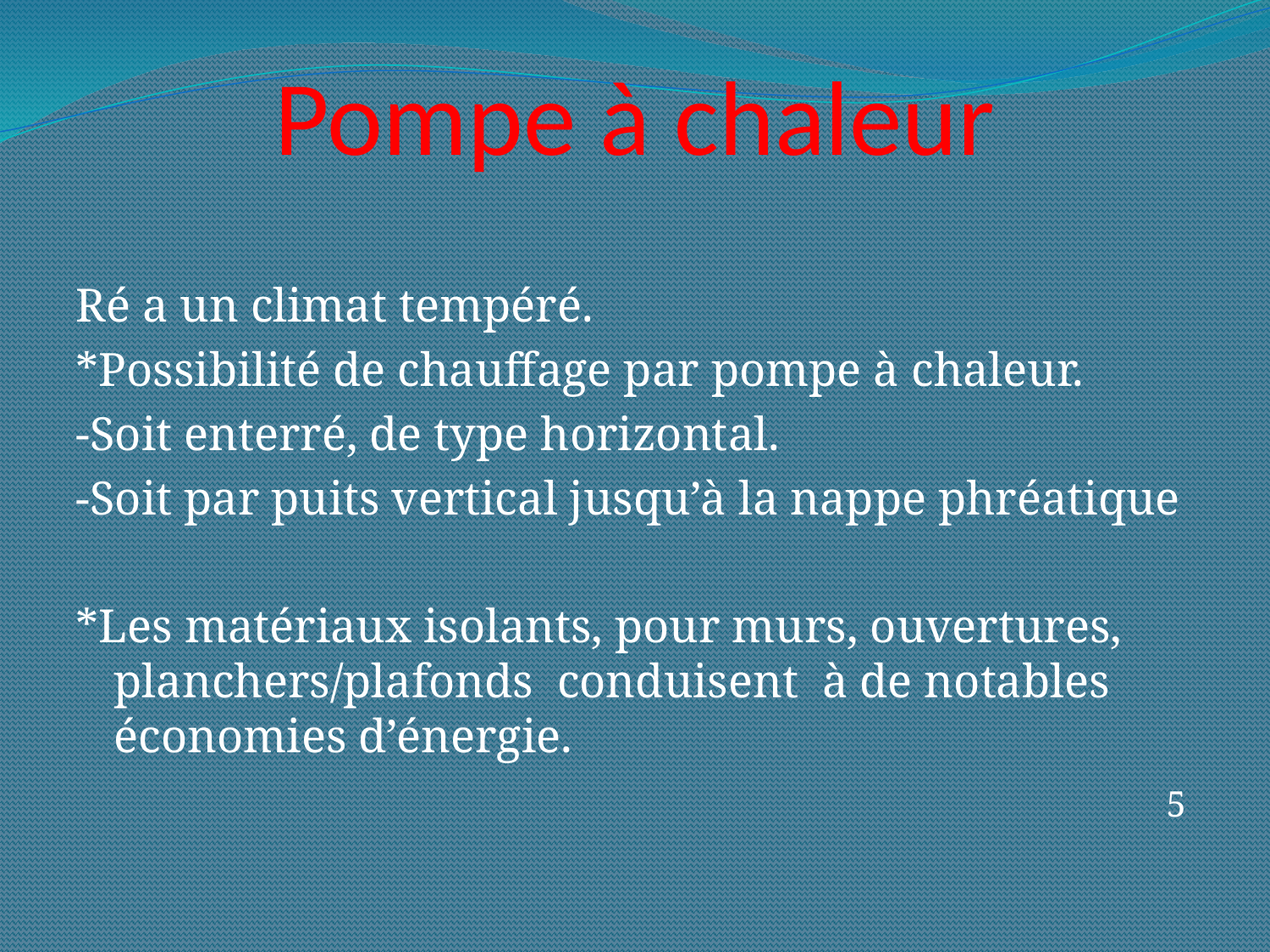

# Pompe à chaleur

Ré a un climat tempéré.
*Possibilité de chauffage par pompe à chaleur.
-Soit enterré, de type horizontal.
-Soit par puits vertical jusqu’à la nappe phréatique

*Les matériaux isolants, pour murs, ouvertures, planchers/plafonds  conduisent  à de notables économies d’énergie.
                                                                                            5